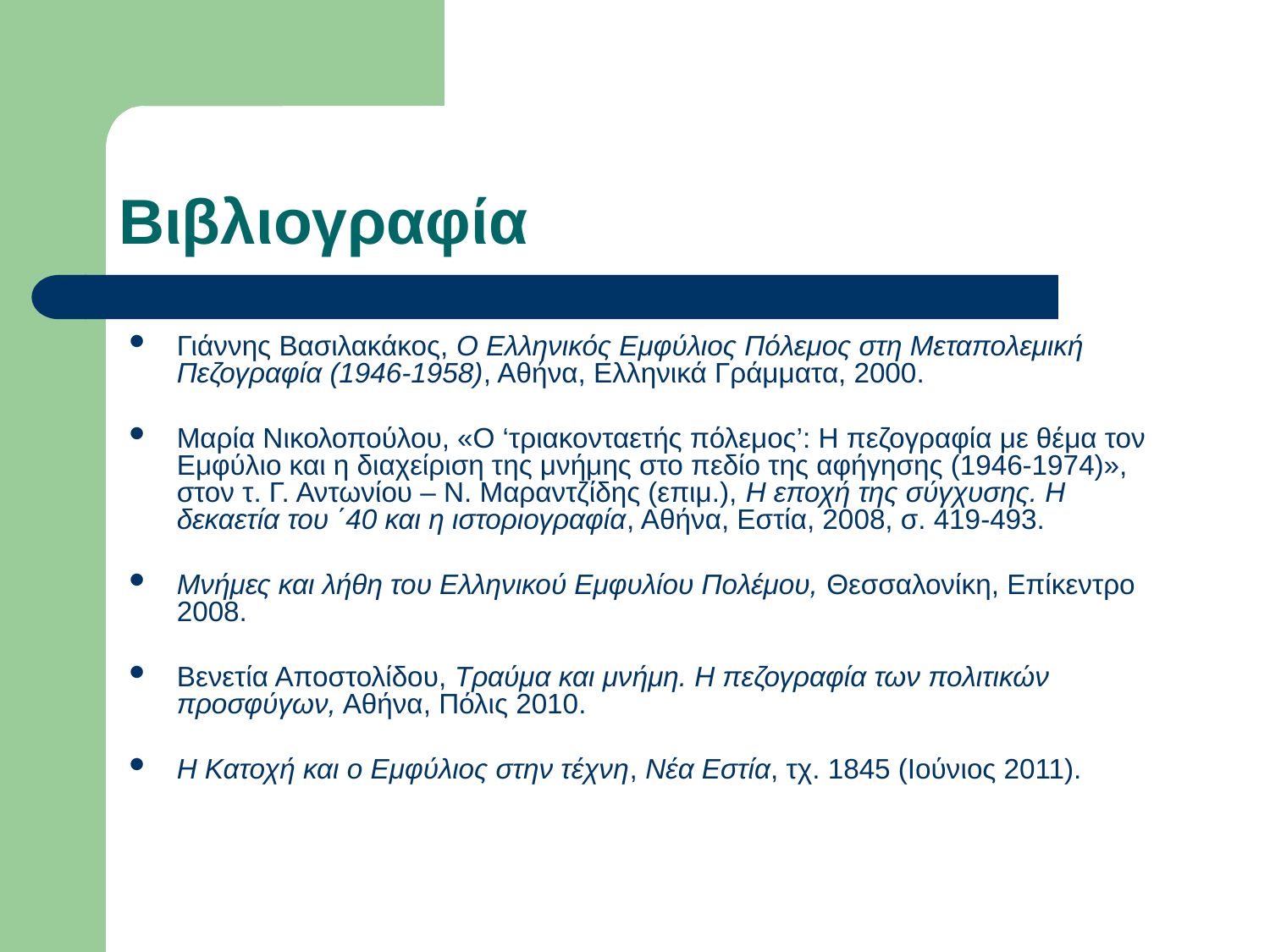

# Βιβλιογραφία
Γιάννης Βασιλακάκος, Ο Ελληνικός Εμφύλιος Πόλεμος στη Μεταπολεμική Πεζογραφία (1946-1958), Αθήνα, Ελληνικά Γράμματα, 2000.

Μαρία Νικολοπούλου, «Ο ‘τριακονταετής πόλεμος’: Η πεζογραφία με θέμα τον Εμφύλιο και η διαχείριση της μνήμης στο πεδίο της αφήγησης (1946-1974)», στον τ. Γ. Αντωνίου – Ν. Μαραντζίδης (επιμ.), Η εποχή της σύγχυσης. Η δεκαετία του ΄40 και η ιστοριογραφία, Αθήνα, Εστία, 2008, σ. 419-493.

Μνήμες και λήθη του Ελληνικού Εμφυλίου Πολέμου, Θεσσαλονίκη, Επίκεντρο 2008.

Βενετία Αποστολίδου, Τραύμα και μνήμη. Η πεζογραφία των πολιτικών προσφύγων, Αθήνα, Πόλις 2010.

Η Κατοχή και ο Εμφύλιος στην τέχνη, Νέα Εστία, τχ. 1845 (Ιούνιος 2011).